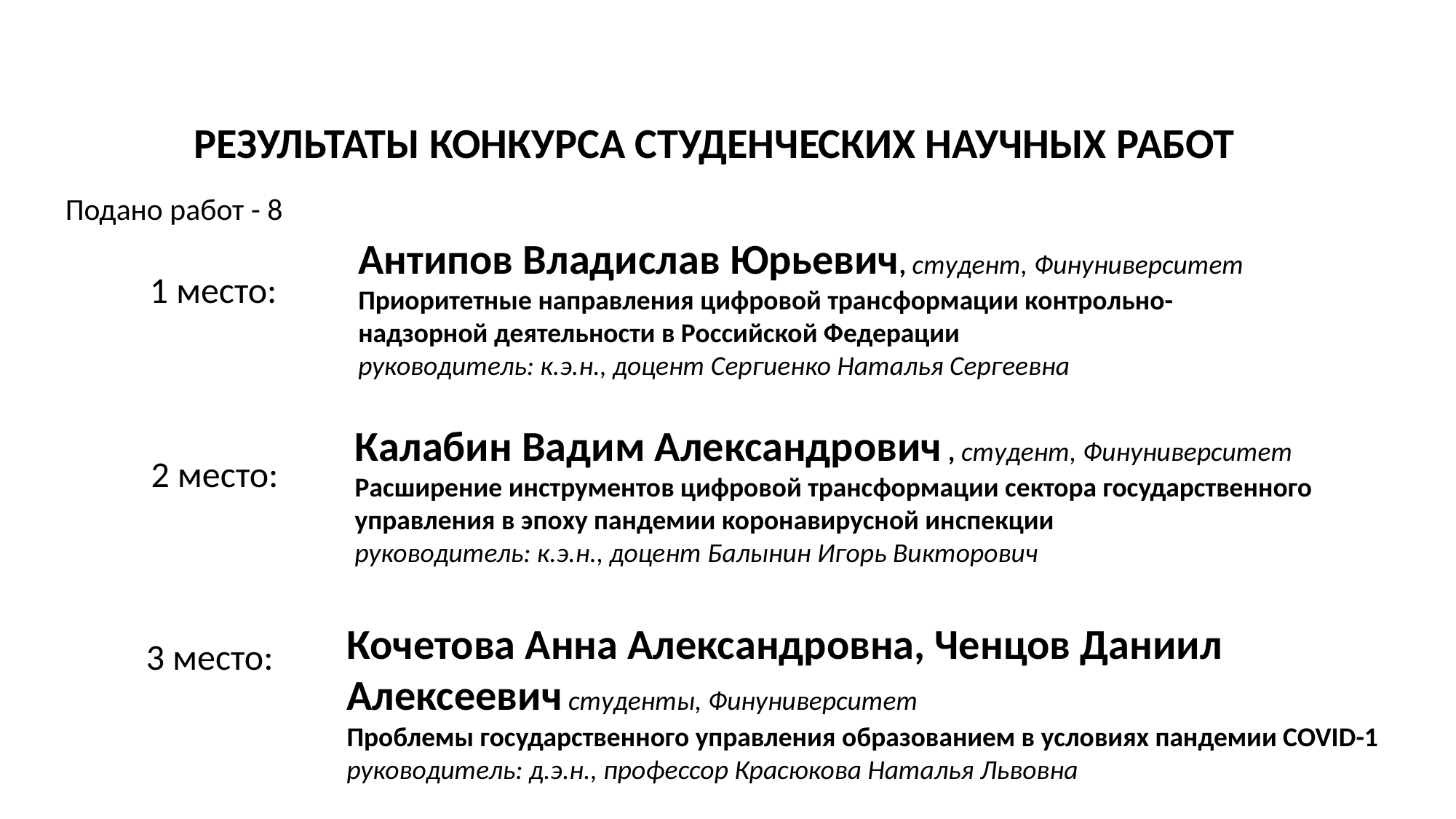

Результаты конкурса студенческих научных работ
Подано работ - 8
Антипов Владислав Юрьевич, студент, Финуниверситет
Приоритетные направления цифровой трансформации контрольно-надзорной деятельности в Российской Федерации
руководитель: к.э.н., доцент Сергиенко Наталья Сергеевна
1 место:
Калабин Вадим Александрович , студент, Финуниверситет
Расширение инструментов цифровой трансформации сектора государственного управления в эпоху пандемии коронавирусной инспекции
руководитель: к.э.н., доцент Балынин Игорь Викторович
2 место:
Кочетова Анна Александровна, Ченцов Даниил Алексеевич студенты, Финуниверситет
Проблемы государственного управления образованием в условиях пандемии COVID-1
руководитель: д.э.н., профессор Красюкова Наталья Львовна
3 место: